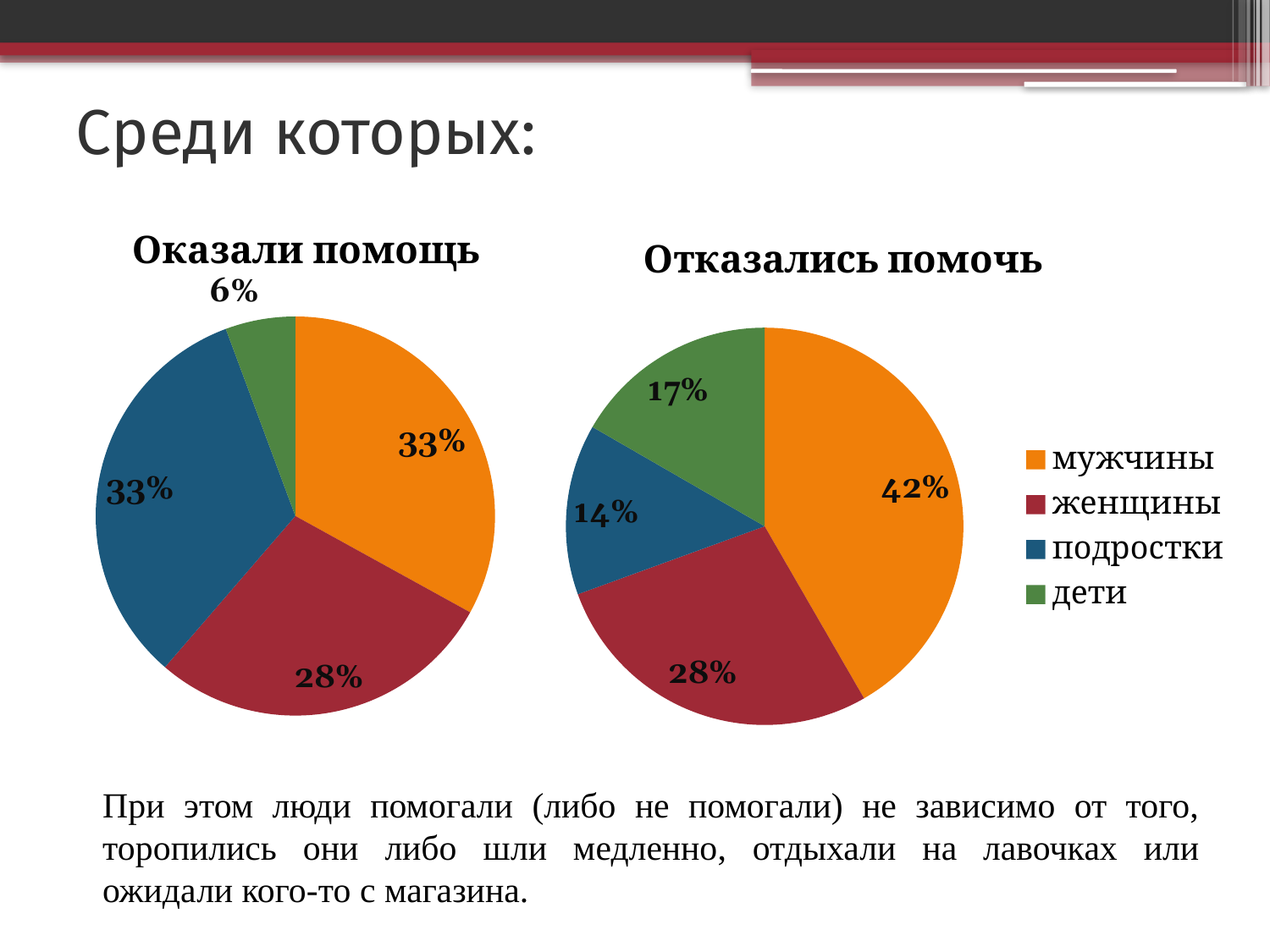

# Среди которых:

### Chart: Оказали помощь

| Category | Продажи |
|---|---|
| Кв. 1 | 7.0 |
| Кв. 2 | 6.0 |
| Кв. 3 | 7.0 |
| Кв. 4 | 1.2 |

### Chart: Отказались помочь

| Category | Продажи |
|---|---|
| мужчины | 3.0 |
| женщины | 2.0 |
| подростки | 1.0 |
| дети | 1.2 |
При этом люди помогали (либо не помогали) не зависимо от того, торопились они либо шли медленно, отдыхали на лавочках или ожидали кого-то с магазина.